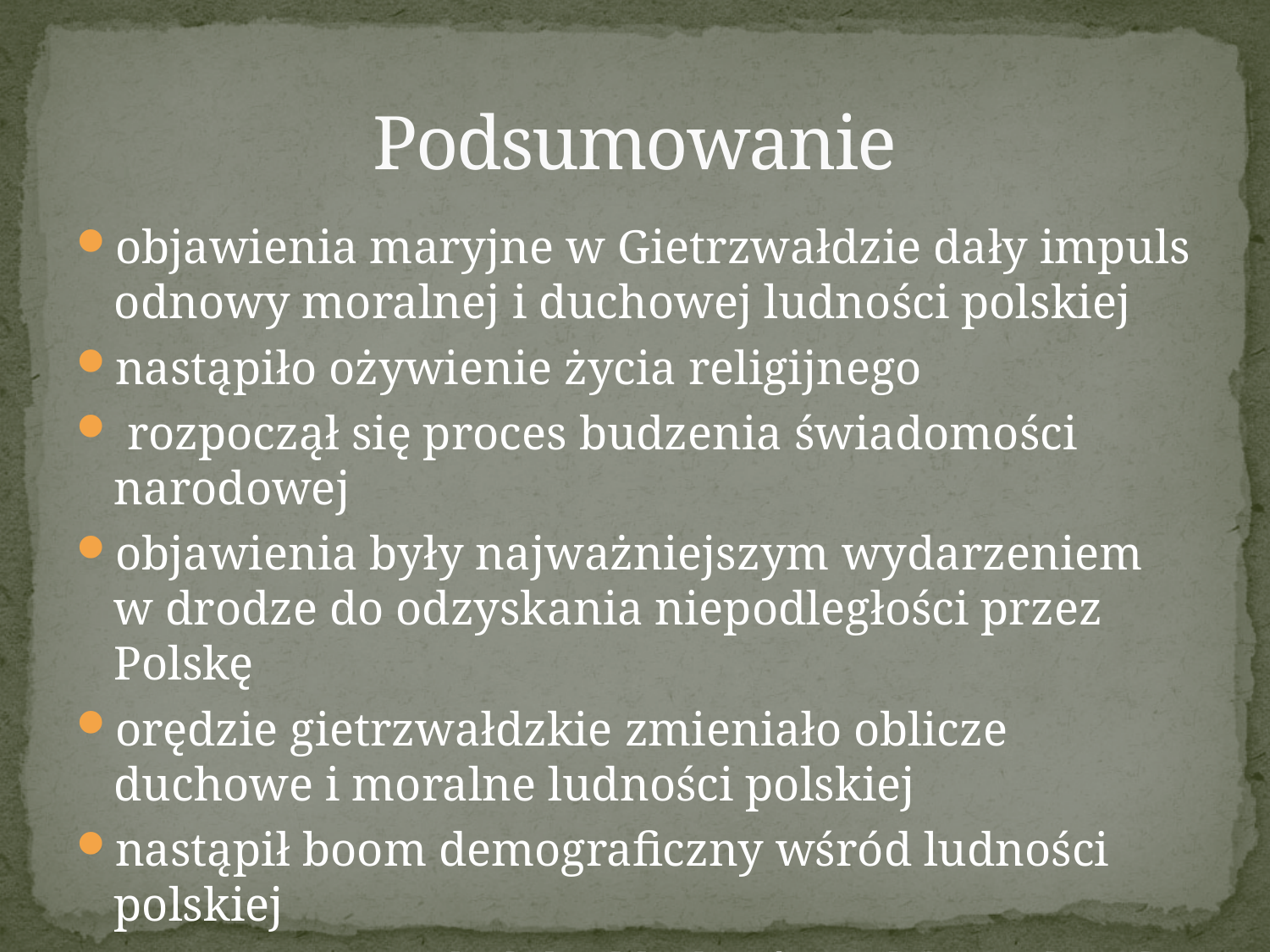

# Podsumowanie
objawienia maryjne w Gietrzwałdzie dały impuls odnowy moralnej i duchowej ludności polskiej
nastąpiło ożywienie życia religijnego
 rozpoczął się proces budzenia świadomości narodowej
objawienia były najważniejszym wydarzeniem w drodze do odzyskania niepodległości przez Polskę
orędzie gietrzwałdzkie zmieniało oblicze duchowe i moralne ludności polskiej
nastąpił boom demograficzny wśród ludności polskiej
w ciągu czterech dekad ludności Polski podwoiła się